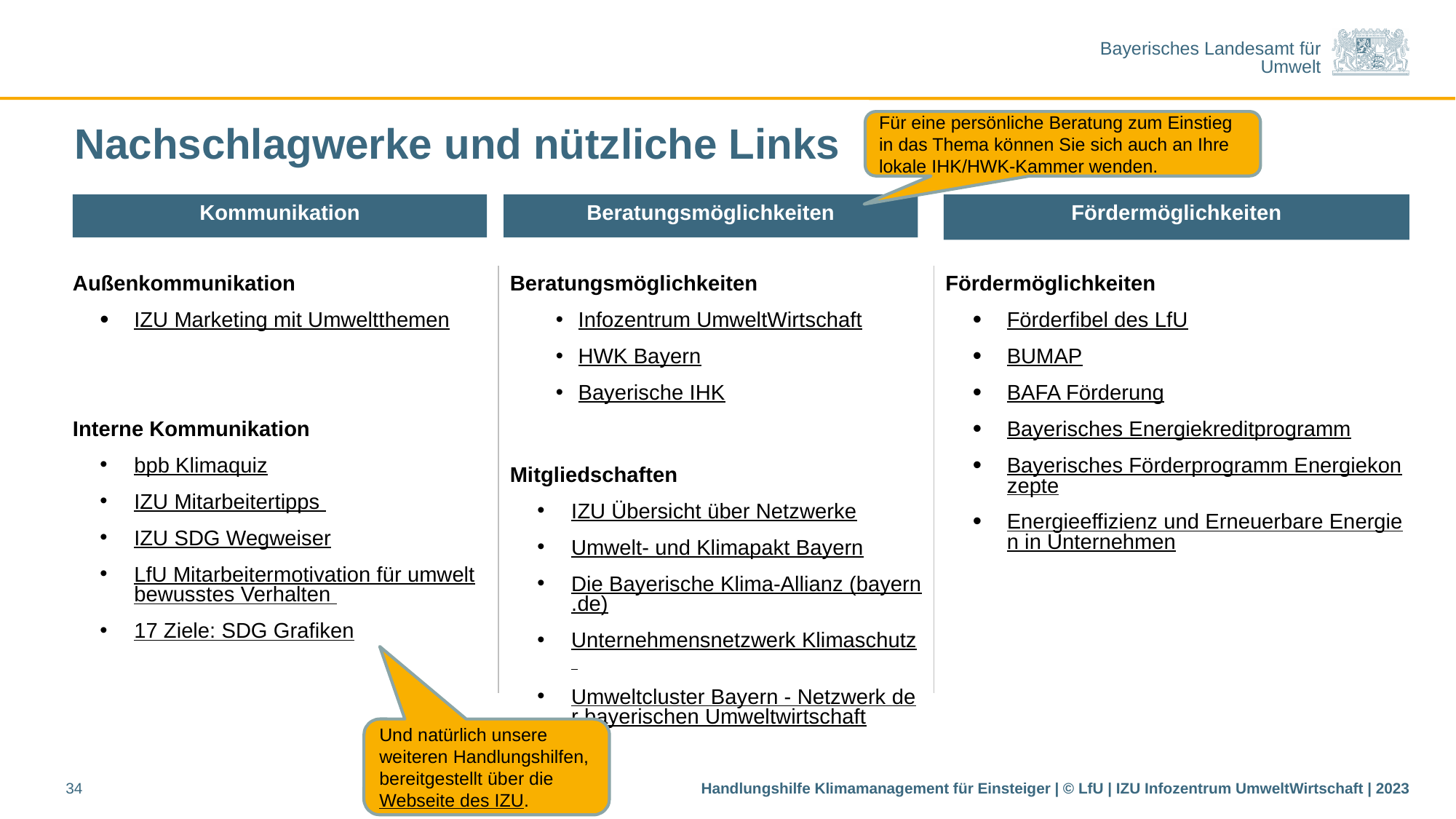

# Nachschlagwerke und nützliche Links
Für eine persönliche Beratung zum Einstieg in das Thema können Sie sich auch an Ihre lokale IHK/HWK-Kammer wenden.
Kommunikation
Beratungsmöglichkeiten
Fördermöglichkeiten
Außenkommunikation
IZU Marketing mit Umweltthemen

Interne Kommunikation
bpb Klimaquiz
IZU Mitarbeitertipps
IZU SDG Wegweiser
LfU Mitarbeitermotivation für umweltbewusstes Verhalten
17 Ziele: SDG Grafiken

Beratungsmöglichkeiten
Infozentrum UmweltWirtschaft
HWK Bayern
Bayerische IHK

Mitgliedschaften
IZU Übersicht über Netzwerke
Umwelt- und Klimapakt Bayern
Die Bayerische Klima-Allianz (bayern.de)
Unternehmensnetzwerk Klimaschutz
Umweltcluster Bayern - Netzwerk der bayerischen Umweltwirtschaft

Fördermöglichkeiten
Förderfibel des LfU
BUMAP
BAFA Förderung
Bayerisches Energiekreditprogramm
Bayerisches Förderprogramm Energiekonzepte
Energieeffizienz und Erneuerbare Energien in Unternehmen

Und natürlich unsere weiteren Handlungshilfen, bereitgestellt über die Webseite des IZU.
34
Handlungshilfe Klimamanagement für Einsteiger | © LfU | IZU Infozentrum UmweltWirtschaft | 2023